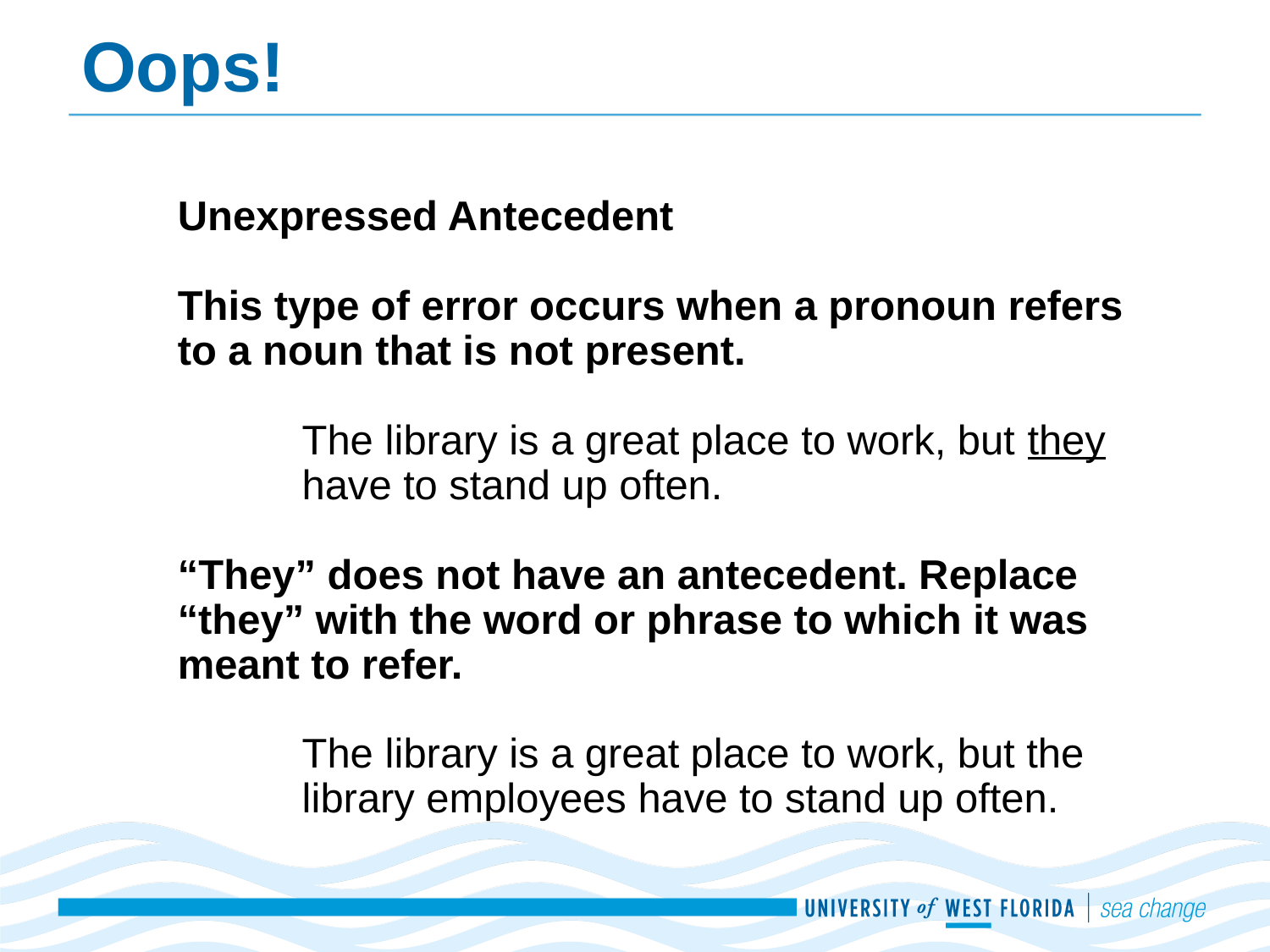

# Oops!
Unexpressed Antecedent

This type of error occurs when a pronoun refers to a noun that is not present.

The library is a great place to work, but they have to stand up often.

“They” does not have an antecedent. Replace “they” with the word or phrase to which it was meant to refer.

The library is a great place to work, but the library employees have to stand up often.